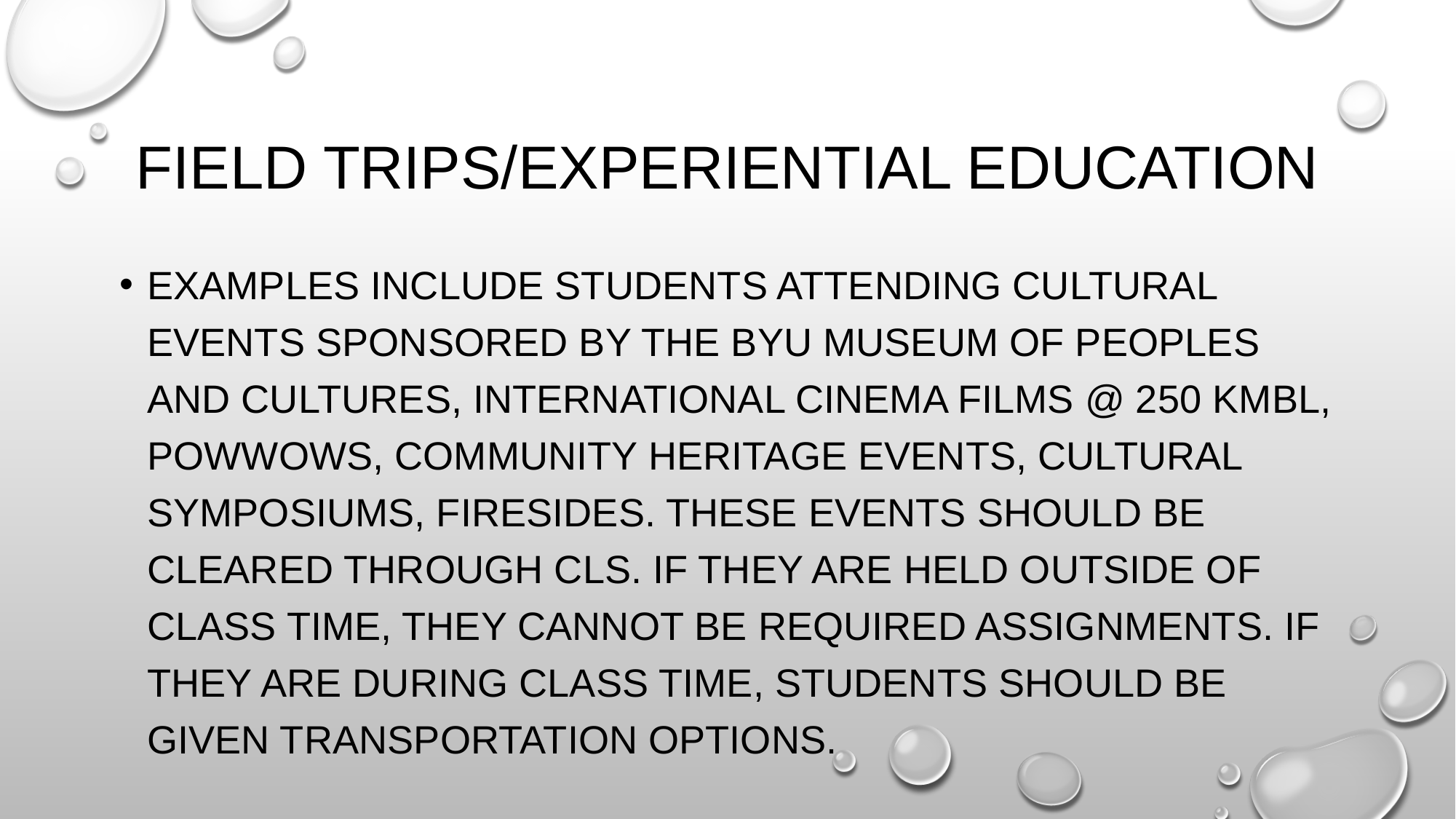

# Field Trips/Experiential education
Examples include students attending cultural events sponsored by the BYU Museum of Peoples and Cultures, International Cinema films @ 250 KMBL, PowWows, Community heritage events, cultural symposiums, firesides. These events should be cleared through CLS. If they are held outside of class time, they cannot be required assignments. If they are during class time, students should be given transportation options.